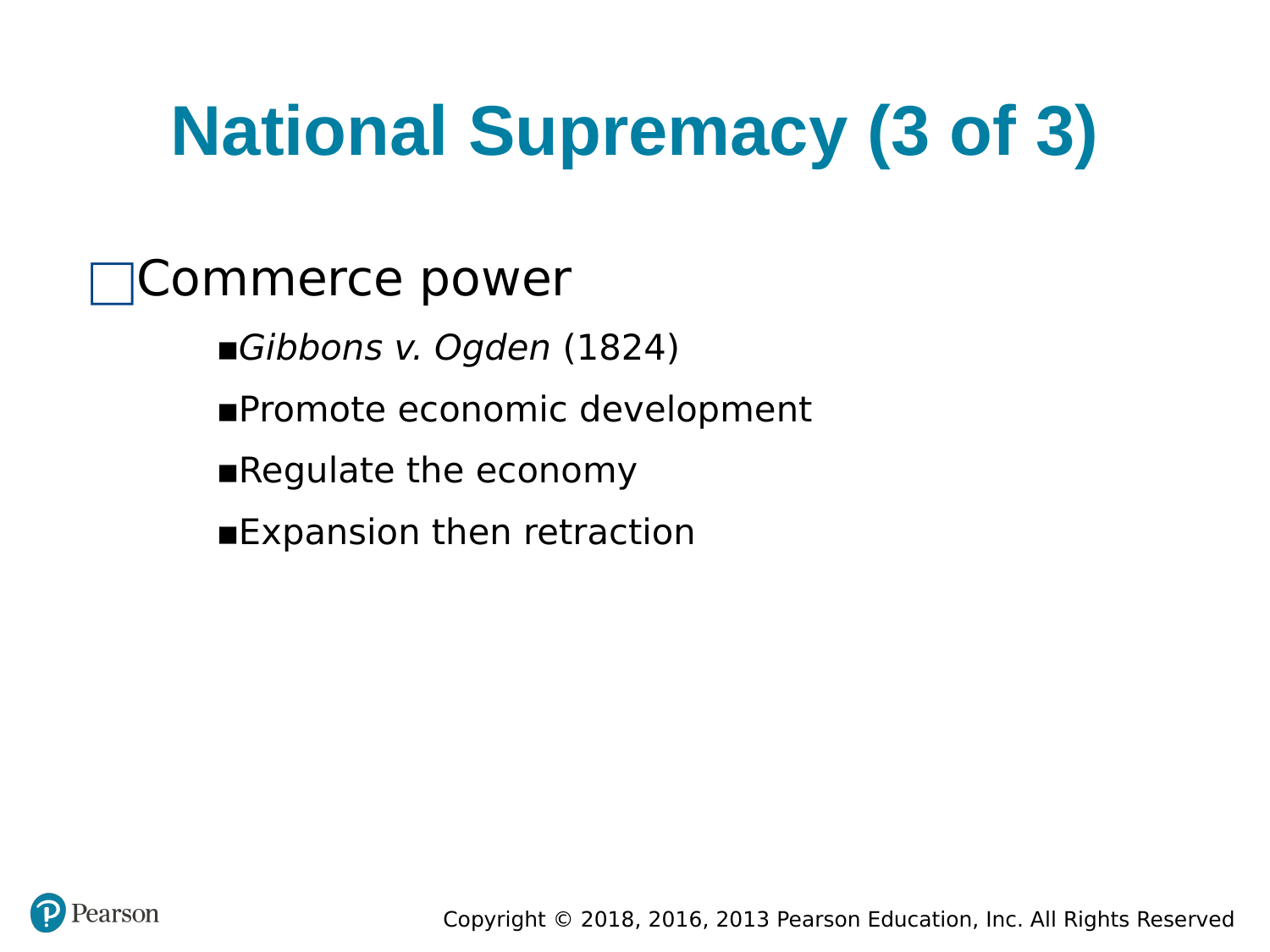

# National Supremacy (3 of 3)
Commerce power
Gibbons v. Ogden (1824)
Promote economic development
Regulate the economy
Expansion then retraction